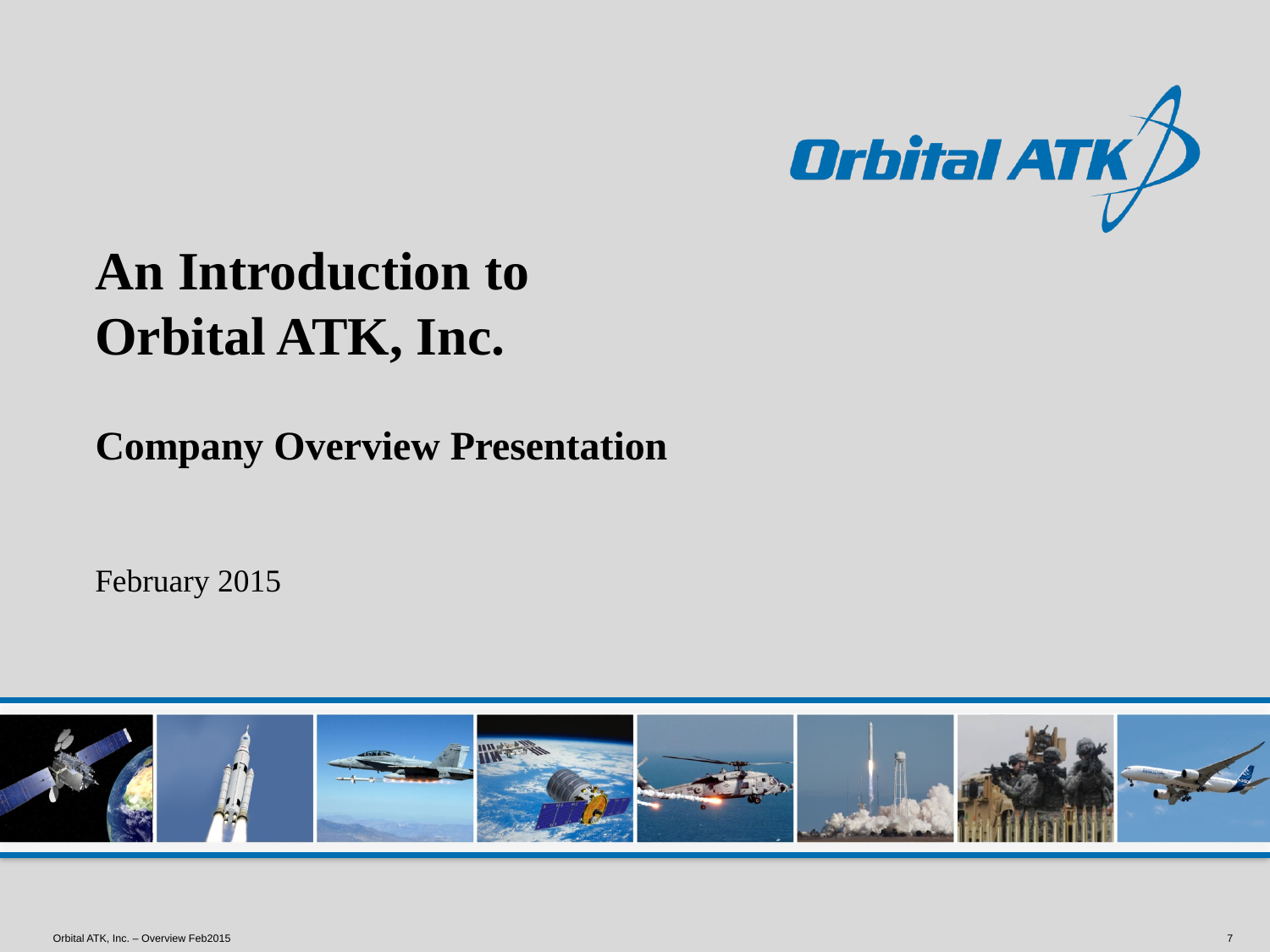

# An Introduction to Orbital ATK, Inc. Company Overview Presentation
February 2015